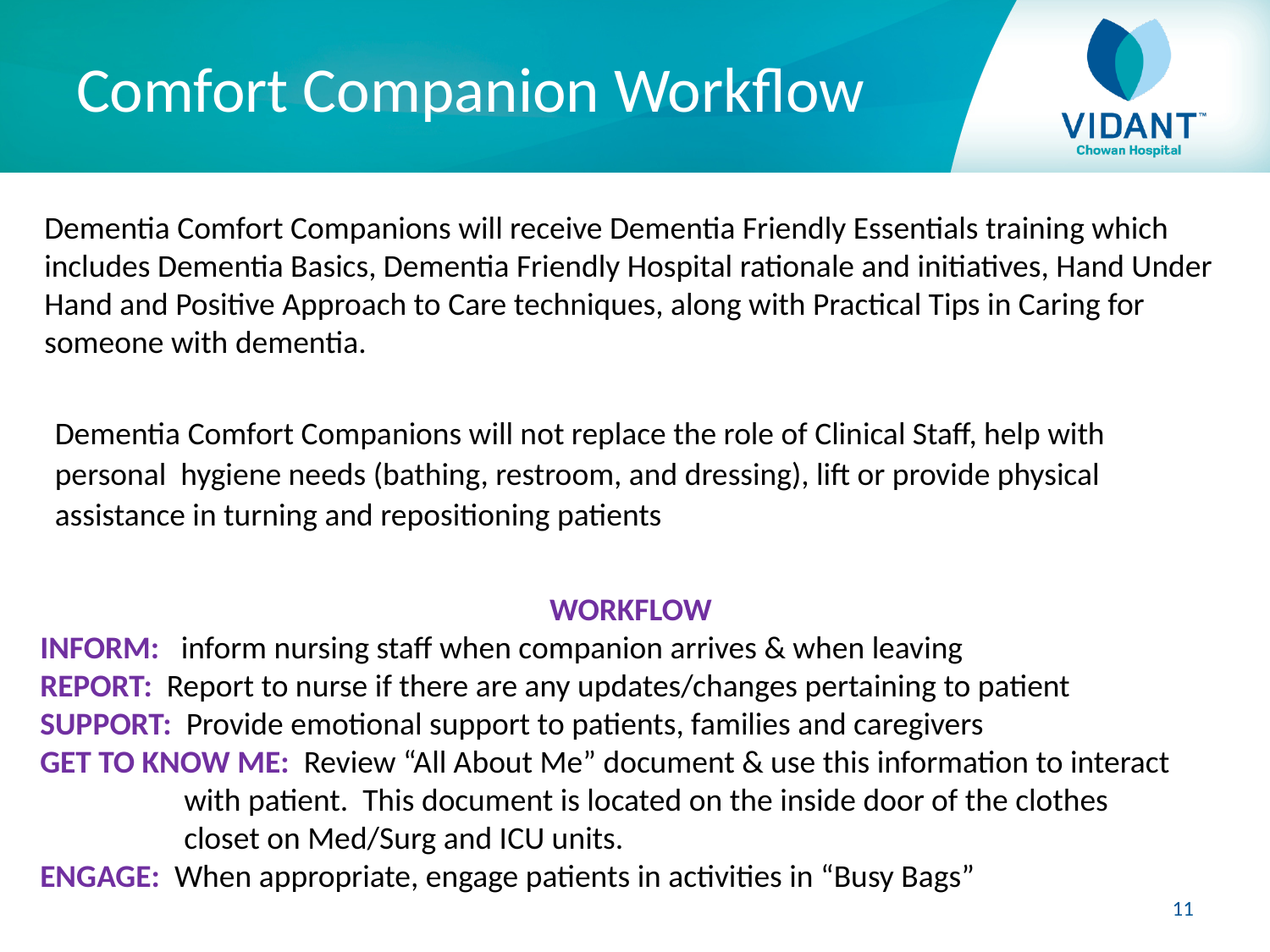

# Comfort Companion Workflow
Dementia Comfort Companions will receive Dementia Friendly Essentials training which includes Dementia Basics, Dementia Friendly Hospital rationale and initiatives, Hand Under Hand and Positive Approach to Care techniques, along with Practical Tips in Caring for someone with dementia.
Dementia Comfort Companions will not replace the role of Clinical Staff, help with personal  hygiene needs (bathing, restroom, and dressing), lift or provide physical assistance in turning and repositioning patients
WORKFLOW
INFORM:   inform nursing staff when companion arrives & when leaving
REPORT:  Report to nurse if there are any updates/changes pertaining to patient
SUPPORT:  Provide emotional support to patients, families and caregivers
GET TO KNOW ME:  Review “All About Me” document & use this information to interact
                    with patient.  This document is located on the inside door of the clothes
                    closet on Med/Surg and ICU units.
ENGAGE:  When appropriate, engage patients in activities in “Busy Bags”

11
Dementia Comfort Companions will be trained in all the above roles and responsibilities, as well as reinforcement of skills taught during their previously attended Dementia Friendly Essentials Training. The Hospital Volunteer Department will be facilitating these responsibilities/dementia reinforcement sessions.
Dementia Comfort Companions will not:
Replace the role of Clinical Staff
Help with personal  hygiene needs (bathing, restroom, and dressing)
Lift or provide physical assistance in turning and repositioning patients